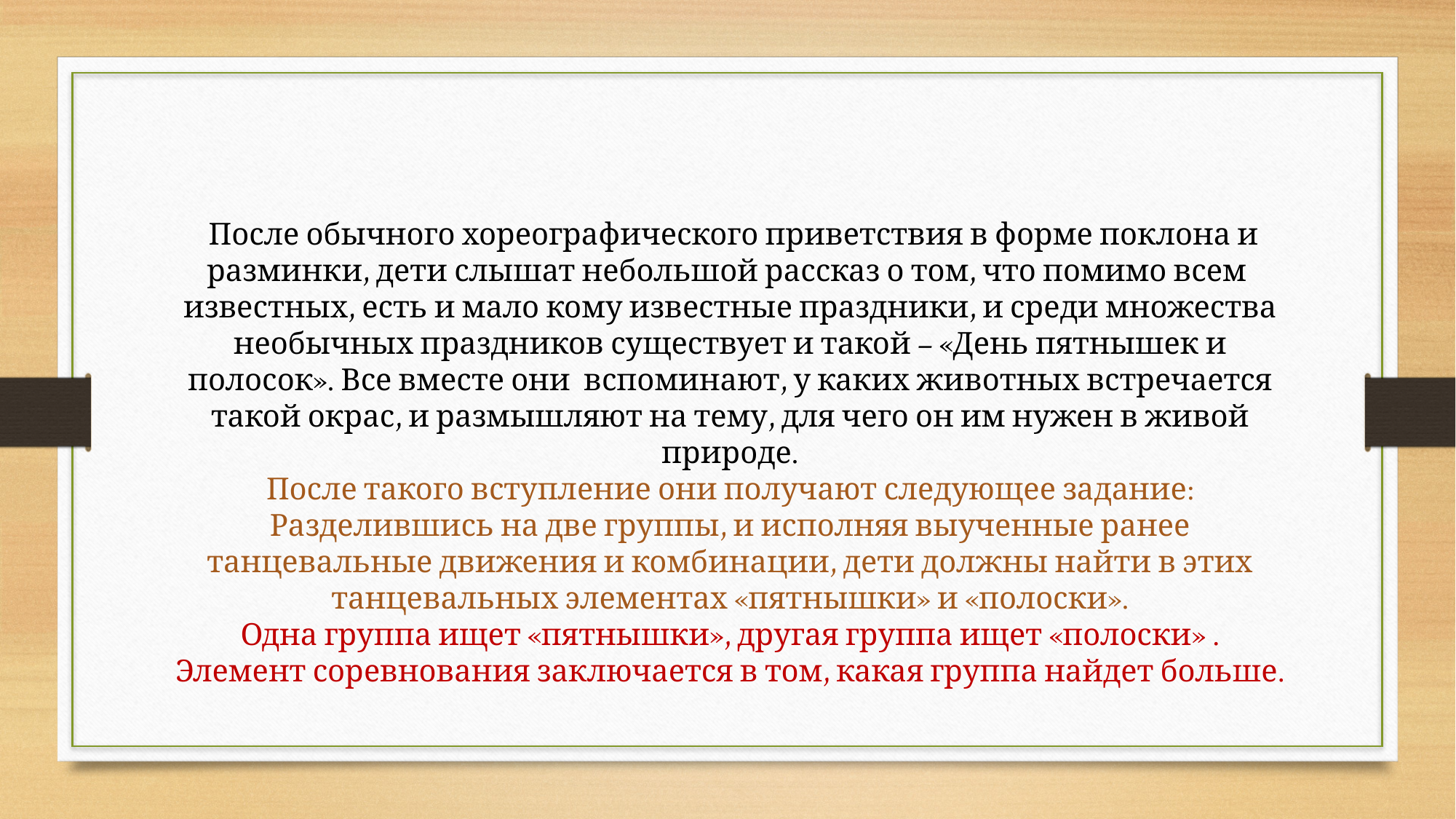

После обычного хореографического приветствия в форме поклона и  разминки, дети слышат небольшой рассказ о том, что помимо всем  известных, есть и мало кому известные праздники, и среди множества необычных праздников существует и такой – «День пятнышек и полосок». Все вместе они  вспоминают, у каких животных встречается такой окрас, и размышляют на тему, для чего он им нужен в живой природе.
После такого вступление они получают следующее задание:
Разделившись на две группы, и исполняя выученные ранее танцевальные движения и комбинации, дети должны найти в этих танцевальных элементах «пятнышки» и «полоски».
Одна группа ищет «пятнышки», другая группа ищет «полоски» .
Элемент соревнования заключается в том, какая группа найдет больше.